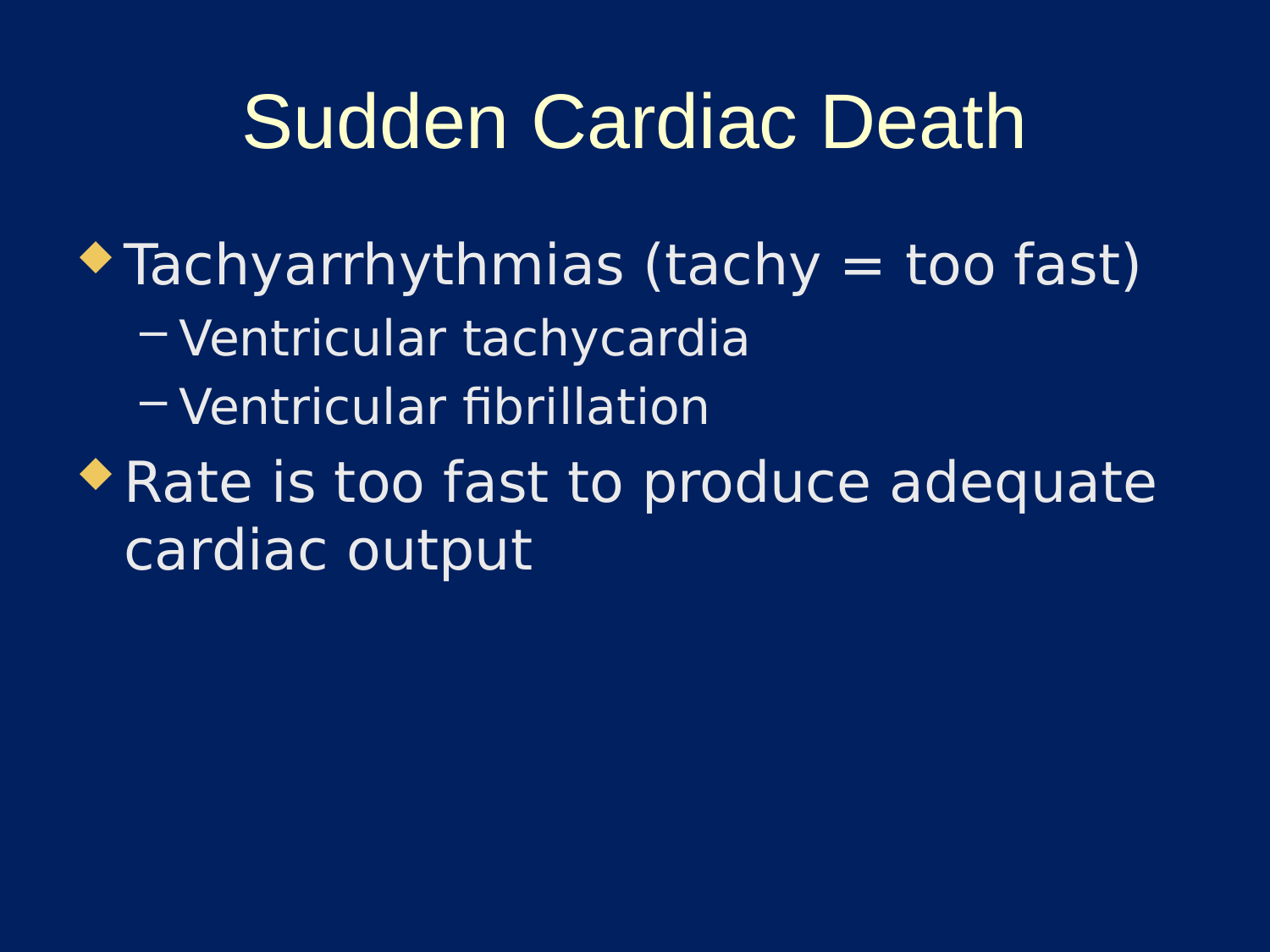

# Sudden Cardiac Death
Tachyarrhythmias (tachy = too fast)
Ventricular tachycardia
Ventricular fibrillation
Rate is too fast to produce adequate cardiac output